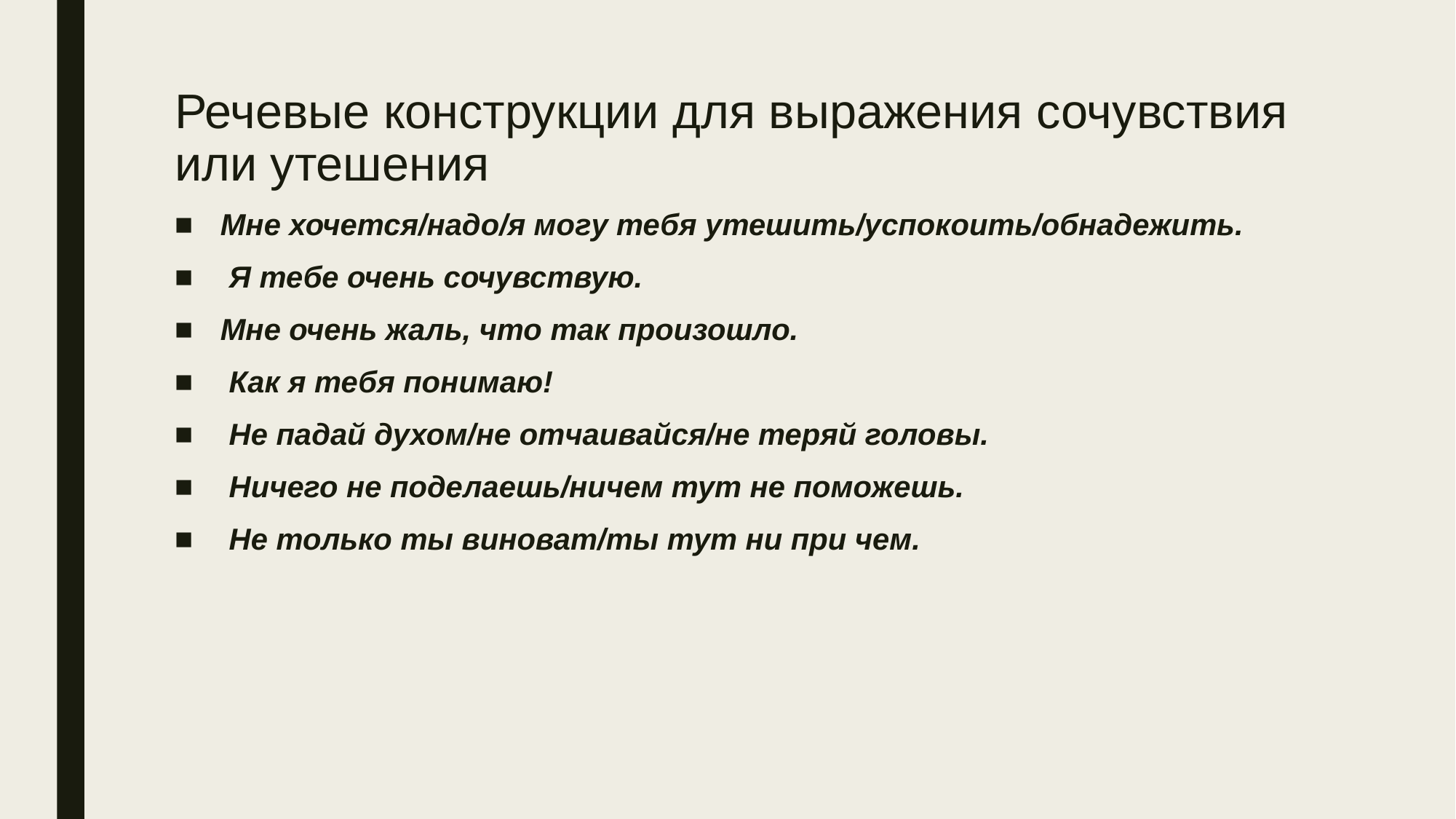

# Речевые конструкции для выражения сочувствия или утешения
Мне хочется/надо/я могу тебя утешить/успокоить/обнадежить.
 Я тебе очень сочувствую.
Мне очень жаль, что так произошло.
 Как я тебя понимаю!
 Не падай духом/не отчаивайся/не теряй головы.
 Ничего не поделаешь/ничем тут не поможешь.
 Не только ты виноват/ты тут ни при чем.